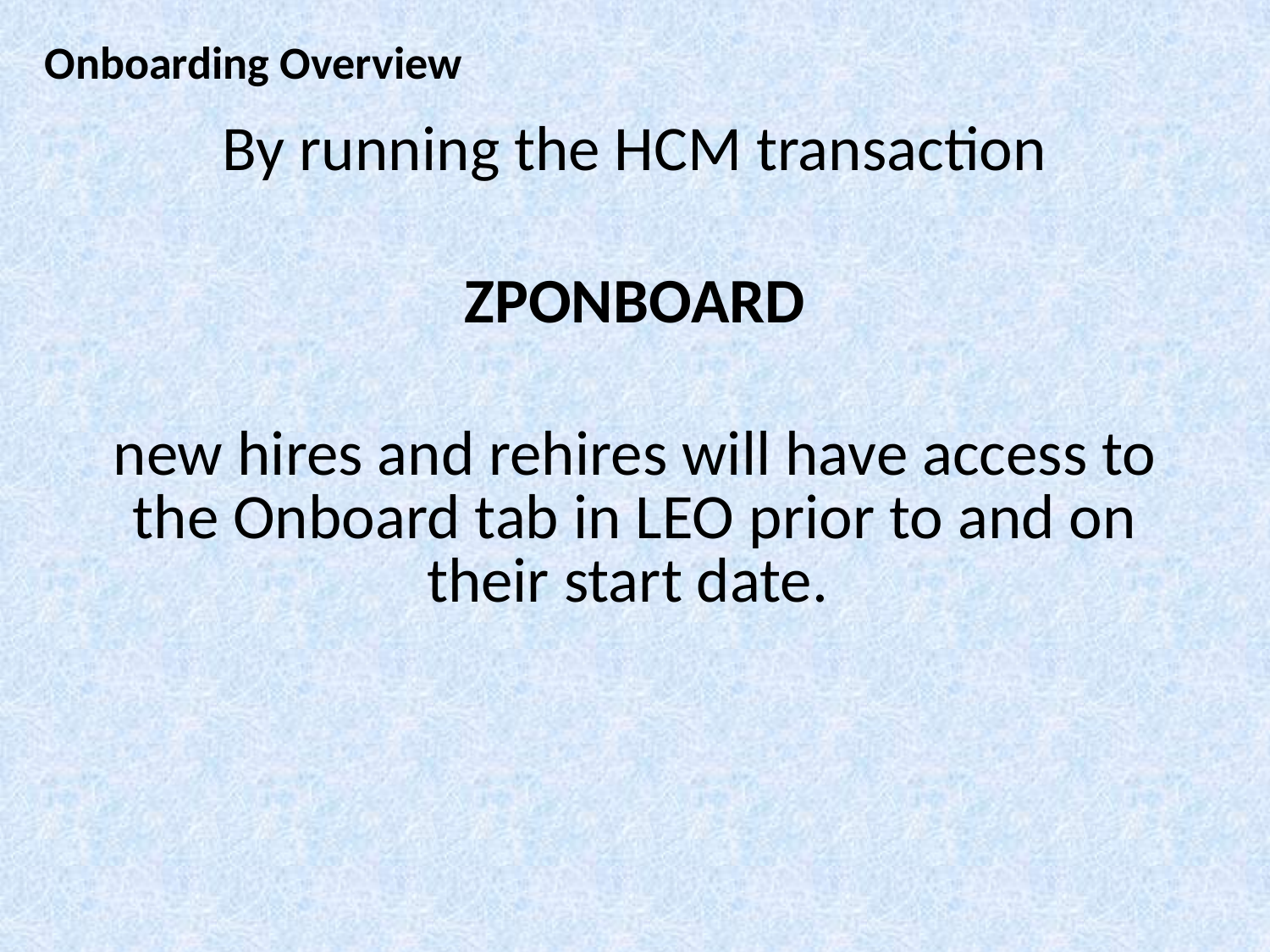

Onboarding Overview
By running the HCM transaction

ZPONBOARD

new hires and rehires will have access to the Onboard tab in LEO prior to and on their start date.